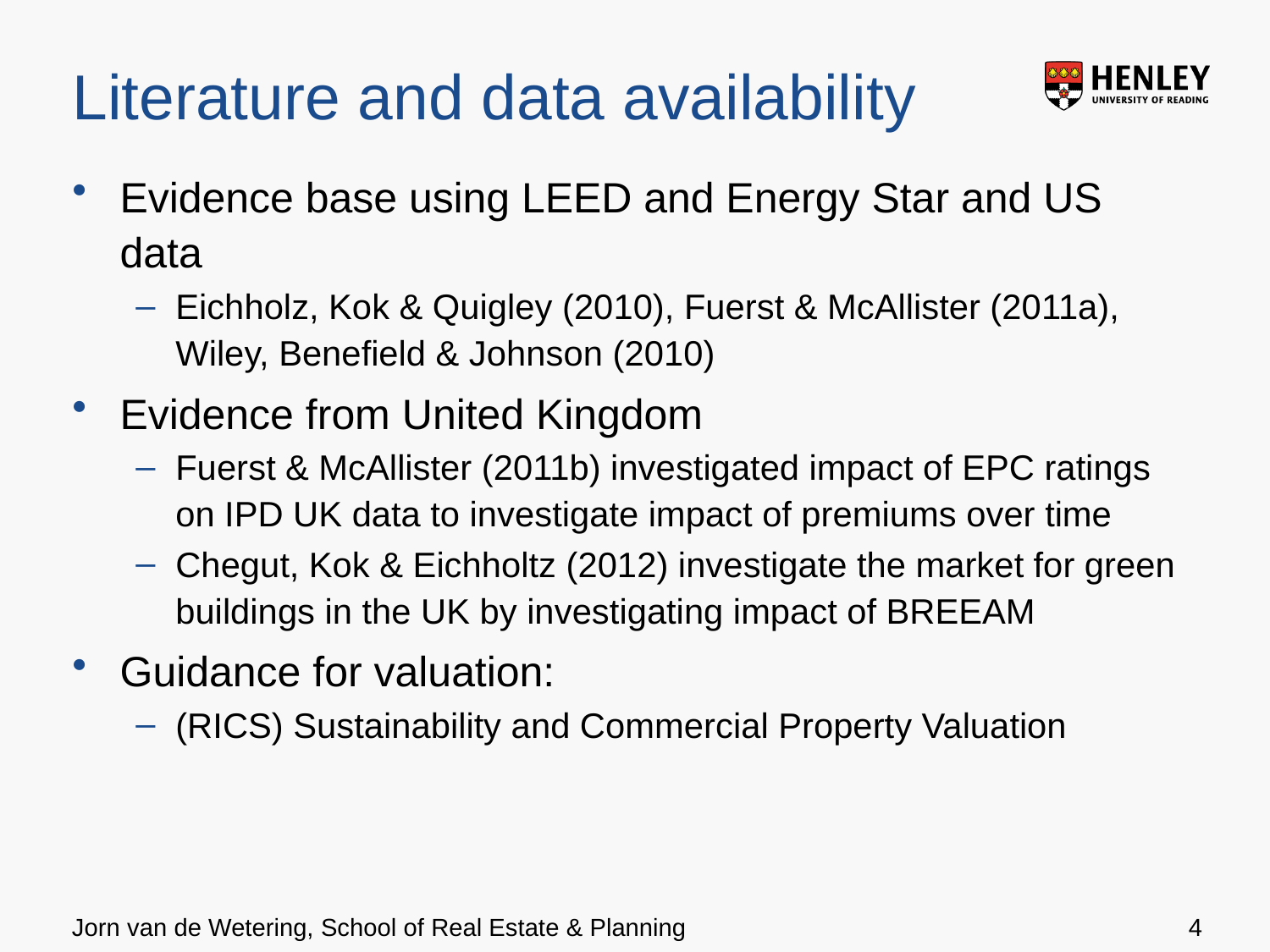

# Literature and data availability
Evidence base using LEED and Energy Star and US data
Eichholz, Kok & Quigley (2010), Fuerst & McAllister (2011a), Wiley, Benefield & Johnson (2010)
Evidence from United Kingdom
Fuerst & McAllister (2011b) investigated impact of EPC ratings on IPD UK data to investigate impact of premiums over time
Chegut, Kok & Eichholtz (2012) investigate the market for green buildings in the UK by investigating impact of BREEAM
Guidance for valuation:
(RICS) Sustainability and Commercial Property Valuation
4